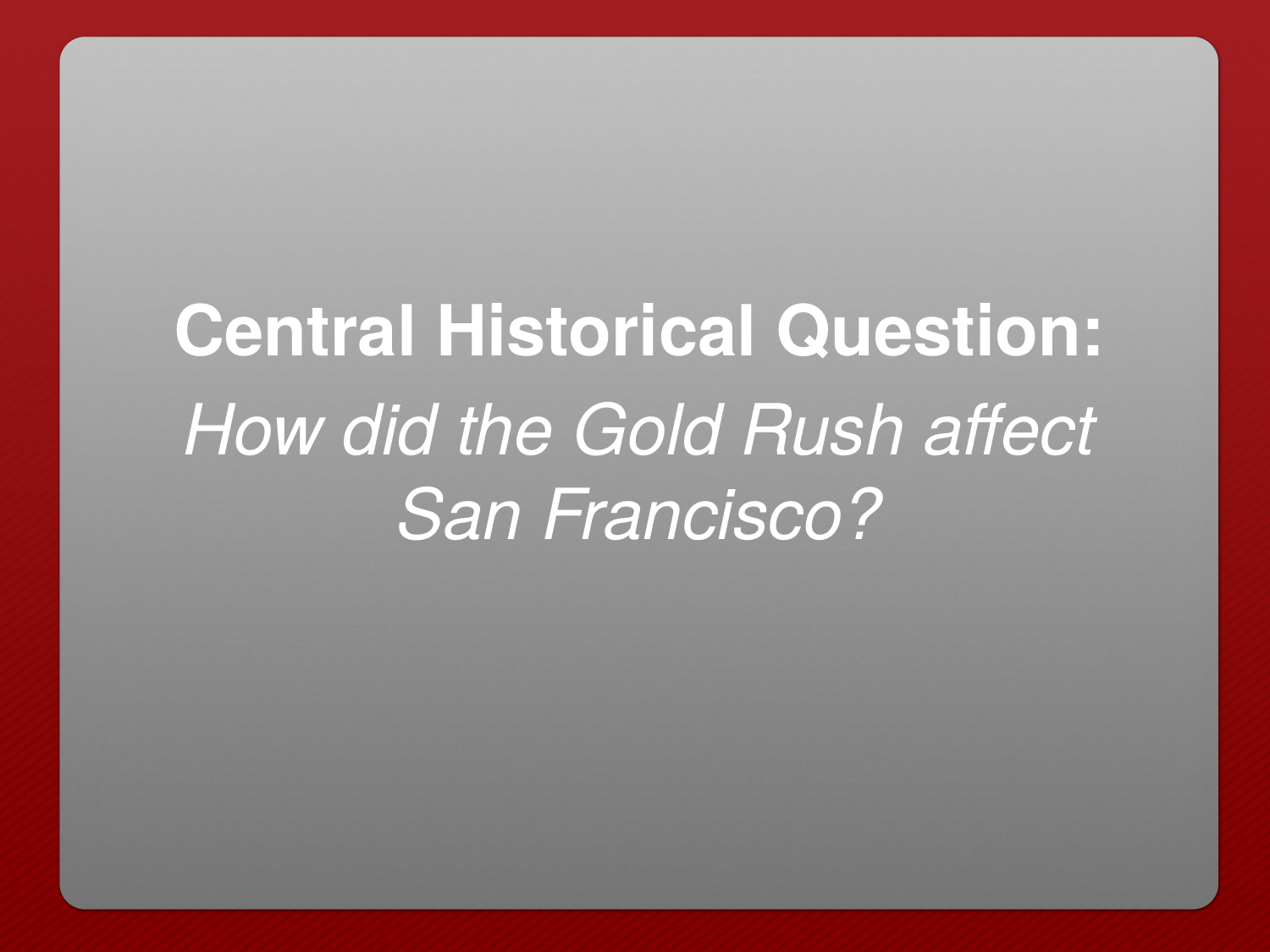

Central Historical Question:
How did the Gold Rush affect San Francisco?